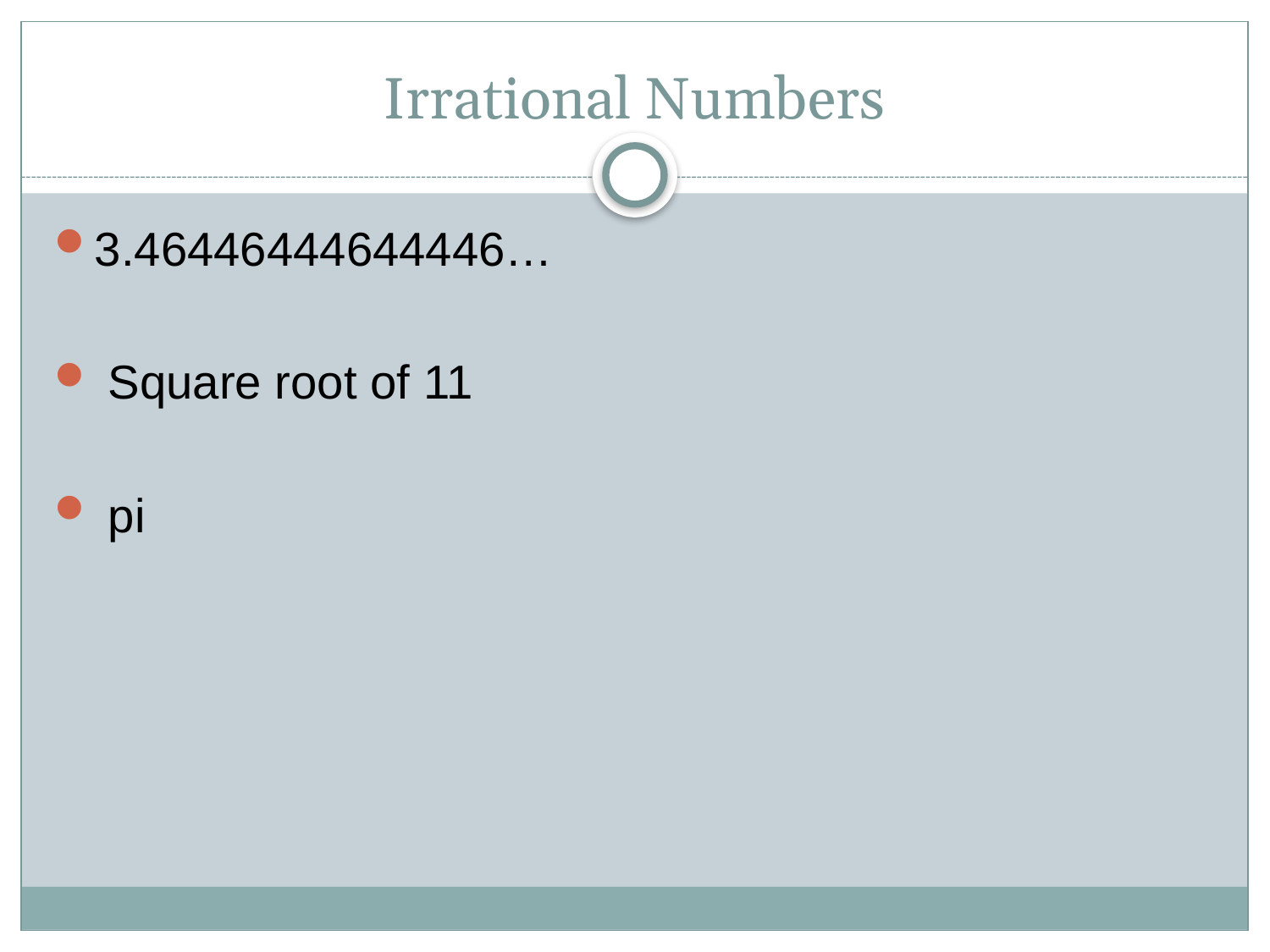

# Irrational Numbers
3.46446444644446…

 Square root of 11

 pi